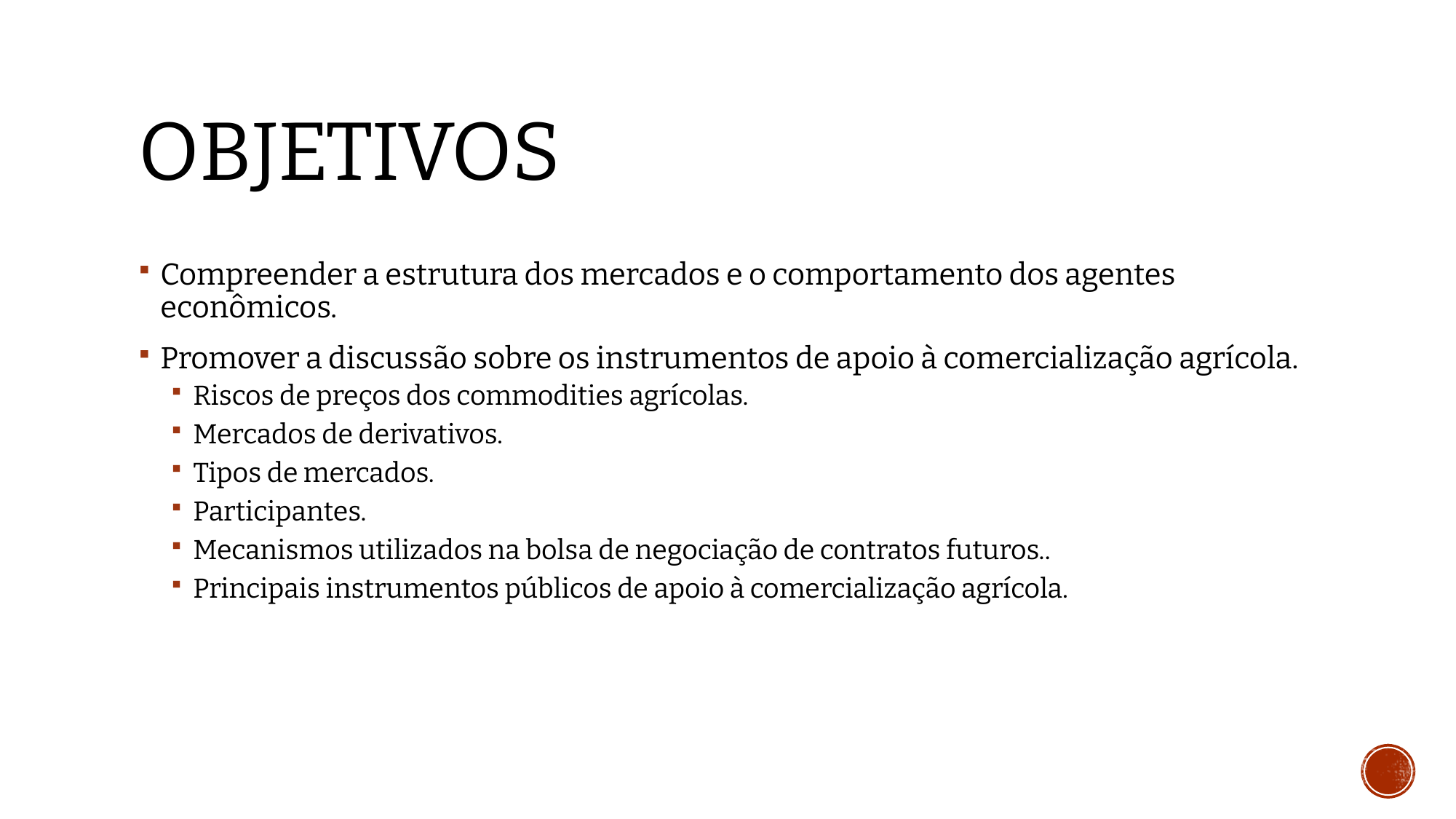

# objetivos
Compreender a estrutura dos mercados e o comportamento dos agentes econômicos.
Promover a discussão sobre os instrumentos de apoio à comercialização agrícola.
Riscos de preços dos commodities agrícolas.
Mercados de derivativos.
Tipos de mercados.
Participantes.
Mecanismos utilizados na bolsa de negociação de contratos futuros..
Principais instrumentos públicos de apoio à comercialização agrícola.